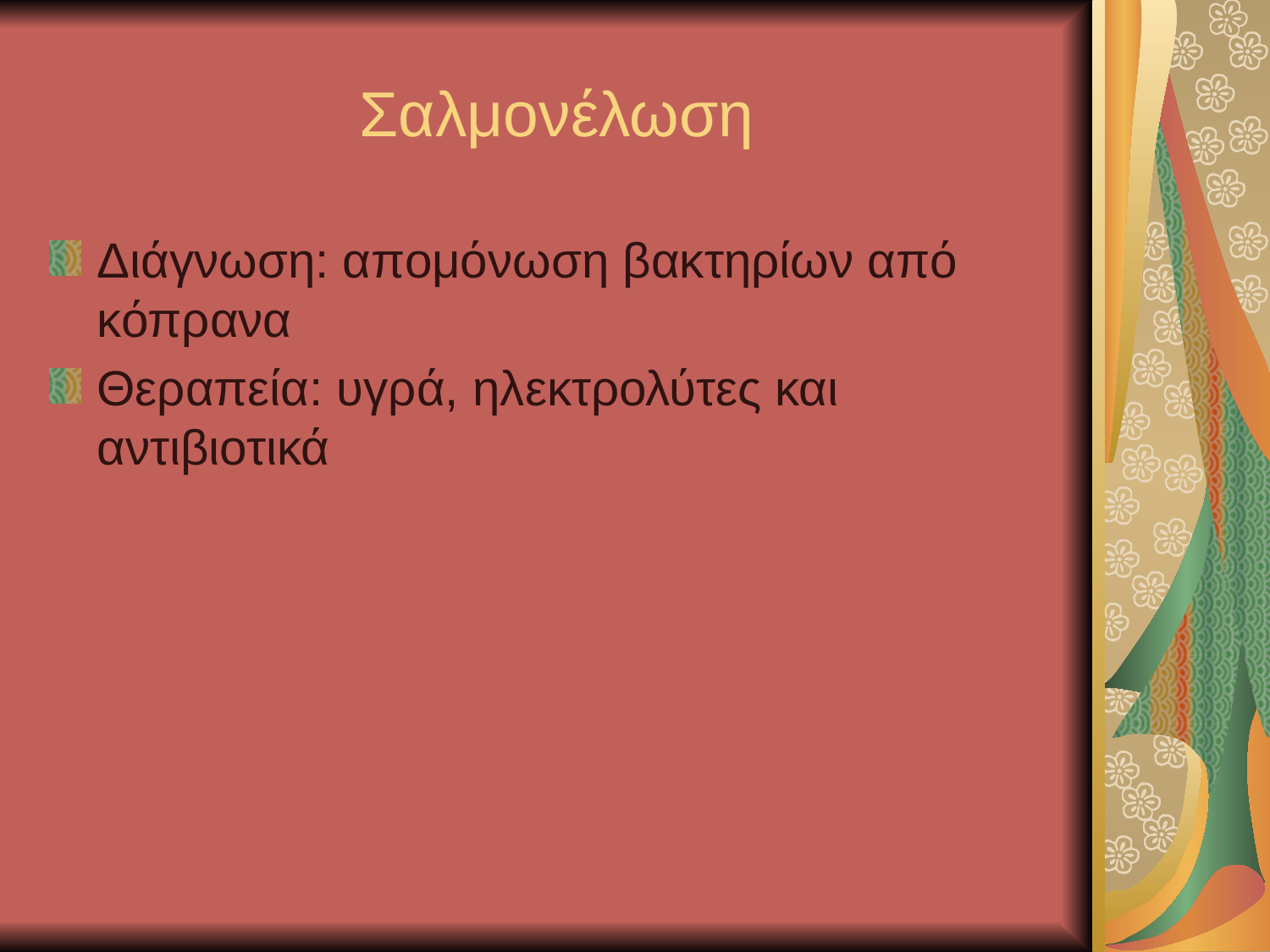

# Σαλμονέλωση
Διάγνωση: απομόνωση βακτηρίων από κόπρανα
Θεραπεία: υγρά, ηλεκτρολύτες και αντιβιοτικά